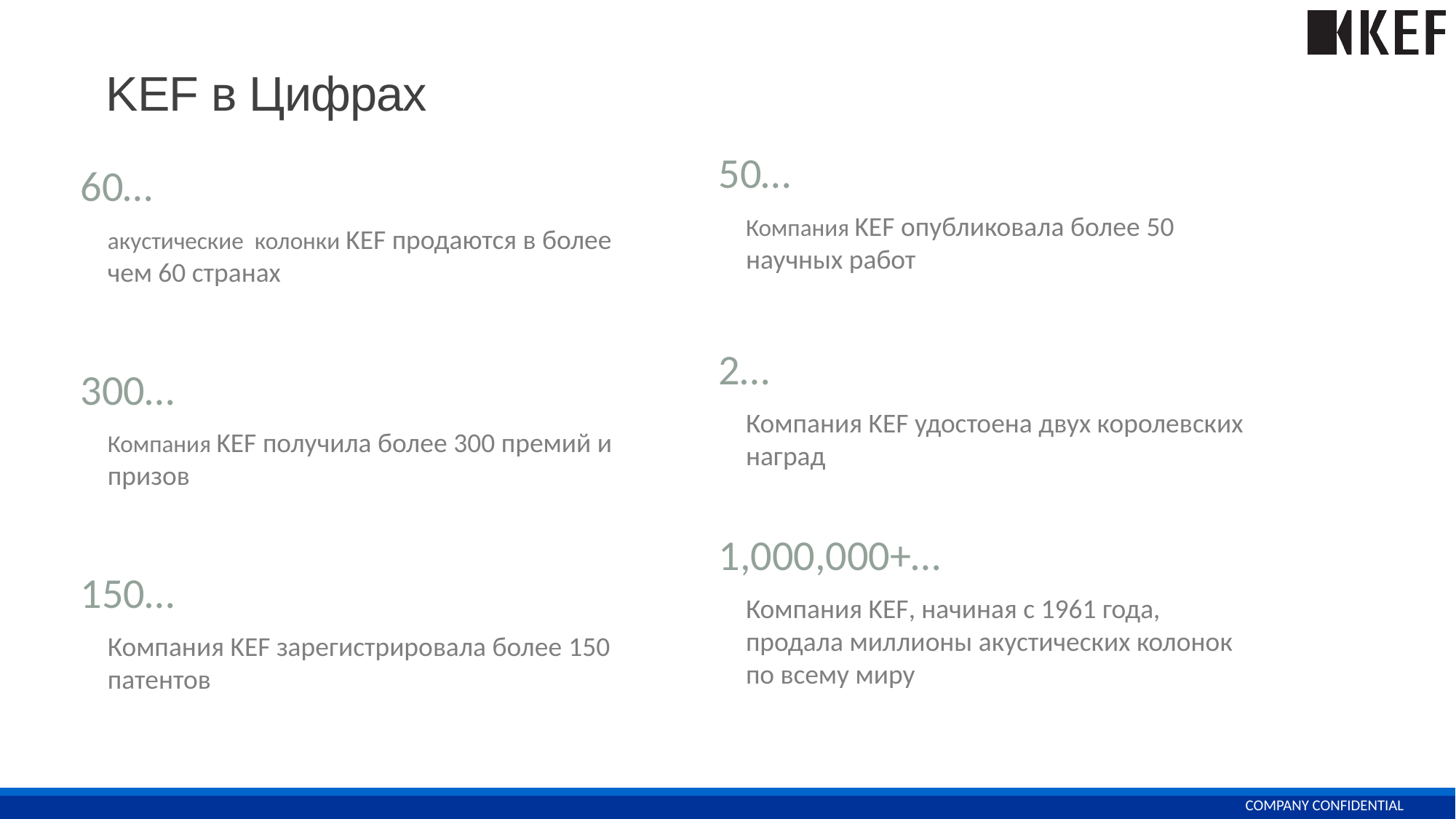

# KEF в Цифрах
50…
	Компания KEF опубликовала более 50 научных работ

2…
	Компания KEF удостоена двух королевских наград

1,000,000+…
	Компания KEF, начиная с 1961 года, продала миллионы акустических колонок по всему миру
60…
	акустические  колонки KEF продаются в более чем 60 странах

300…
	Компания KEF получила более 300 премий и призов

150…
	Компания KEF зарегистрировала более 150 патентов